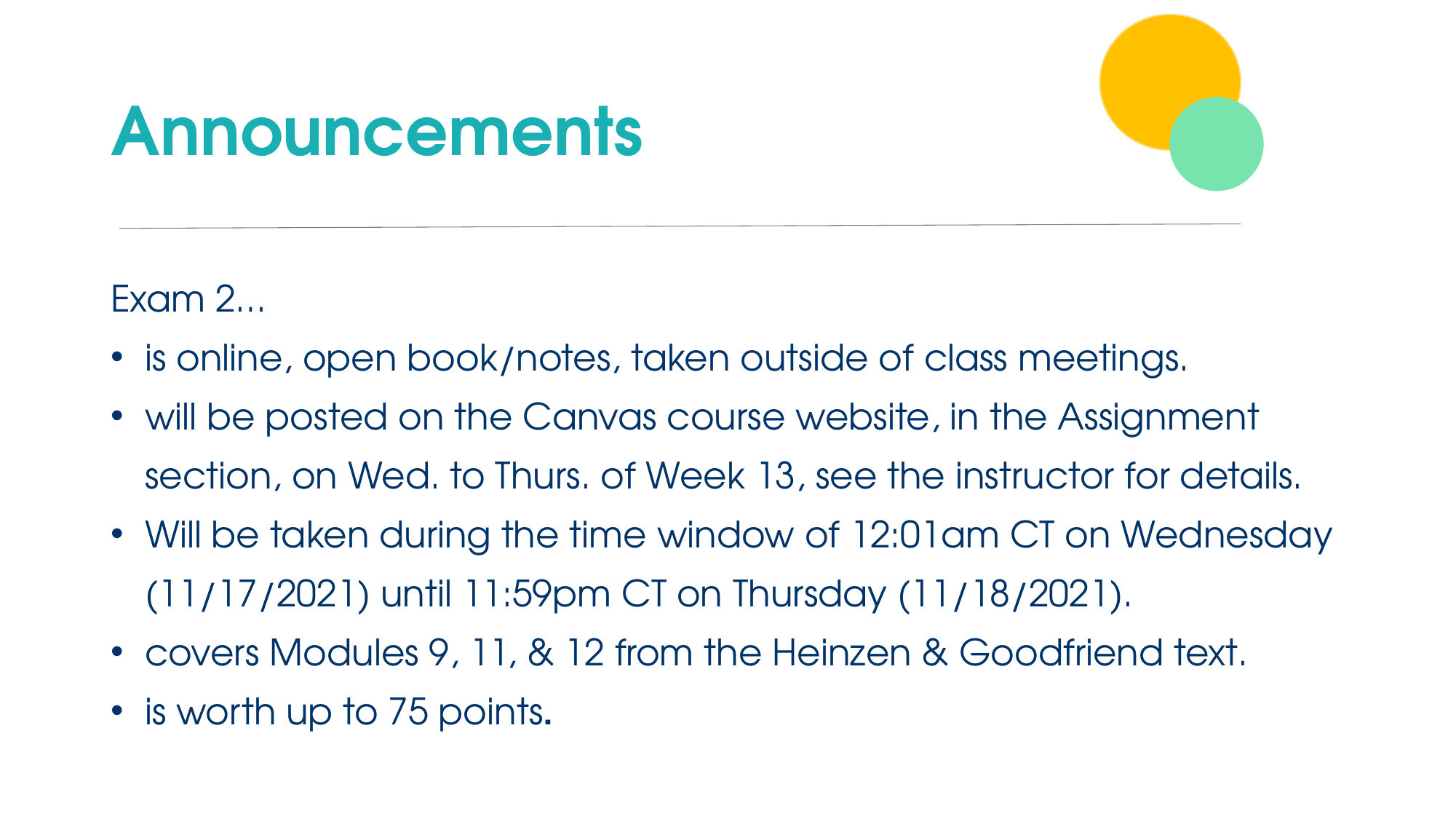

# Announcements

Exam 2…
is online, open book/notes, taken outside of class meetings.
will be posted on the Canvas course website, in the Assignment section, on Wed. to Thurs. of Week 13, see the instructor for details.
Will be taken during the time window of 12:01am CT on Wednesday (11/17/2021) until 11:59pm CT on Thursday (11/18/2021).
covers Modules 9, 11, & 12 from the Heinzen & Goodfriend text.
is worth up to 75 points.